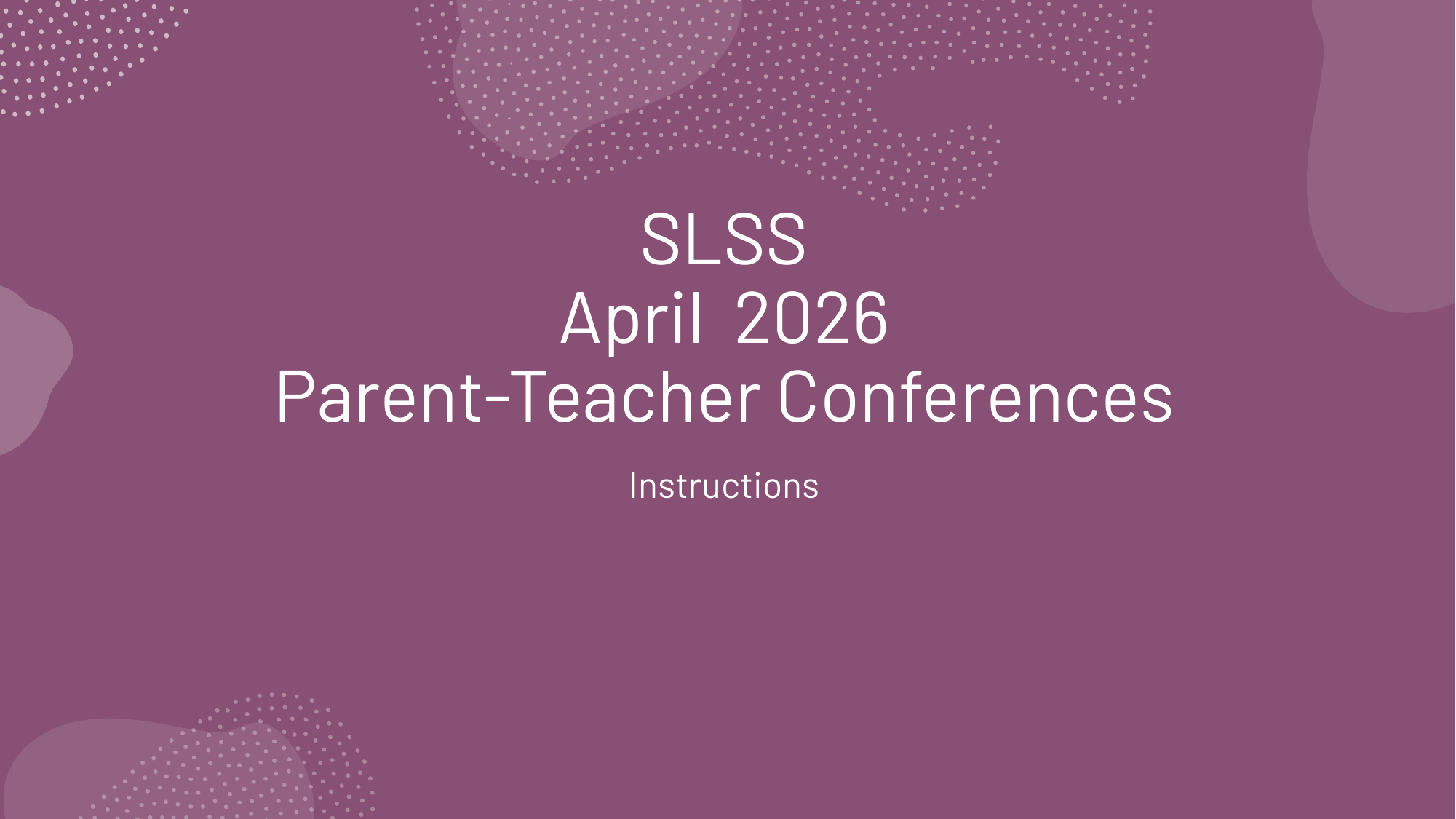

# SLSS April  2026 Parent-Teacher Conferences
Instructions